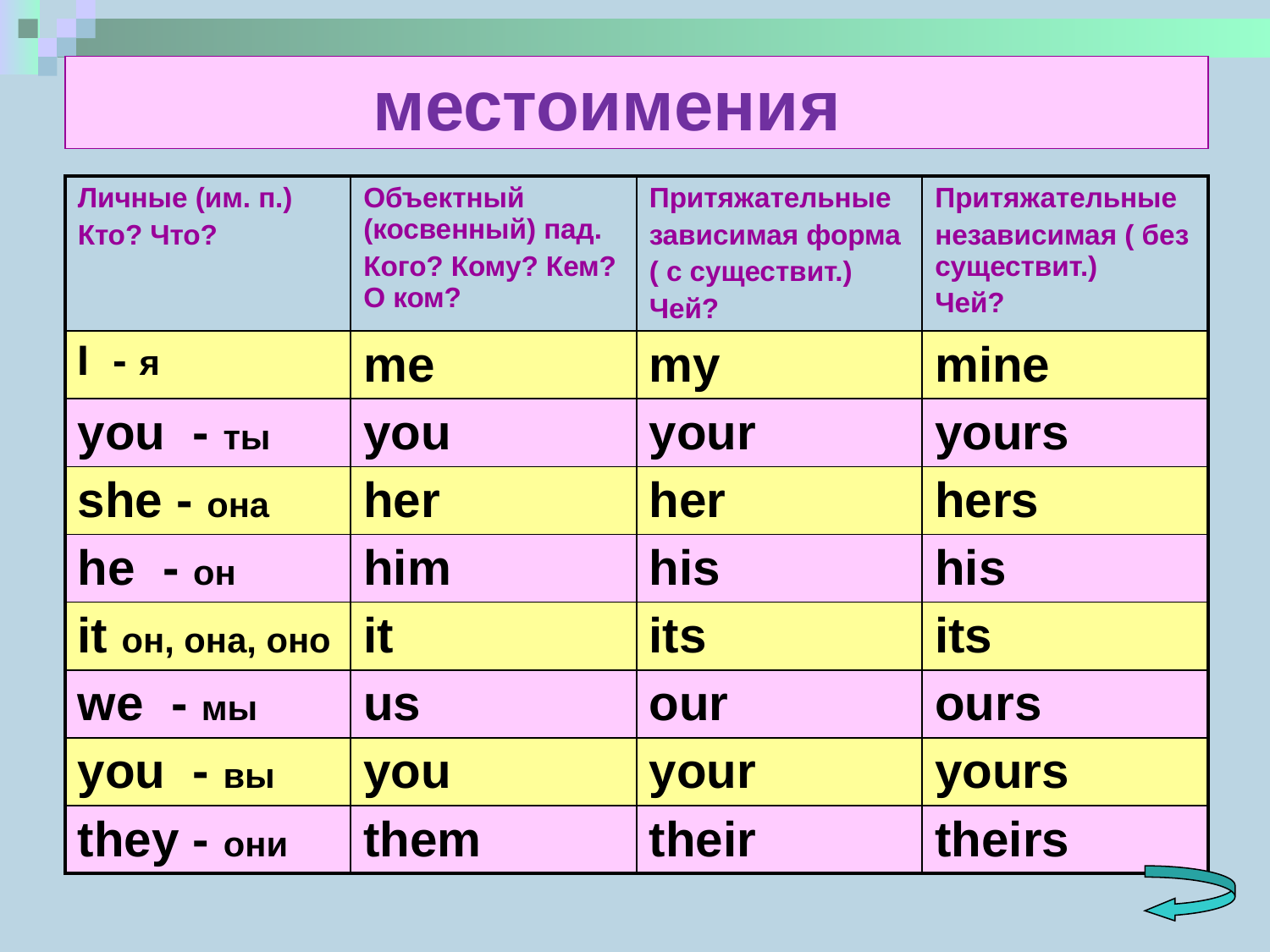

# местоимения
| Личные (им. п.) Кто? Что? | Объектный (косвенный) пад. Кого? Кому? Кем? О ком? | Притяжательные зависимая форма ( с существит.) Чей? | Притяжательные независимая ( без существит.) Чей? |
| --- | --- | --- | --- |
| I - я | me | my | mine |
| you - ты | you | your | yours |
| she - она | her | her | hers |
| he - он | him | his | his |
| it он, она, оно | it | its | its |
| we - мы | us | our | ours |
| you - вы | you | your | yours |
| they - они | them | their | theirs |